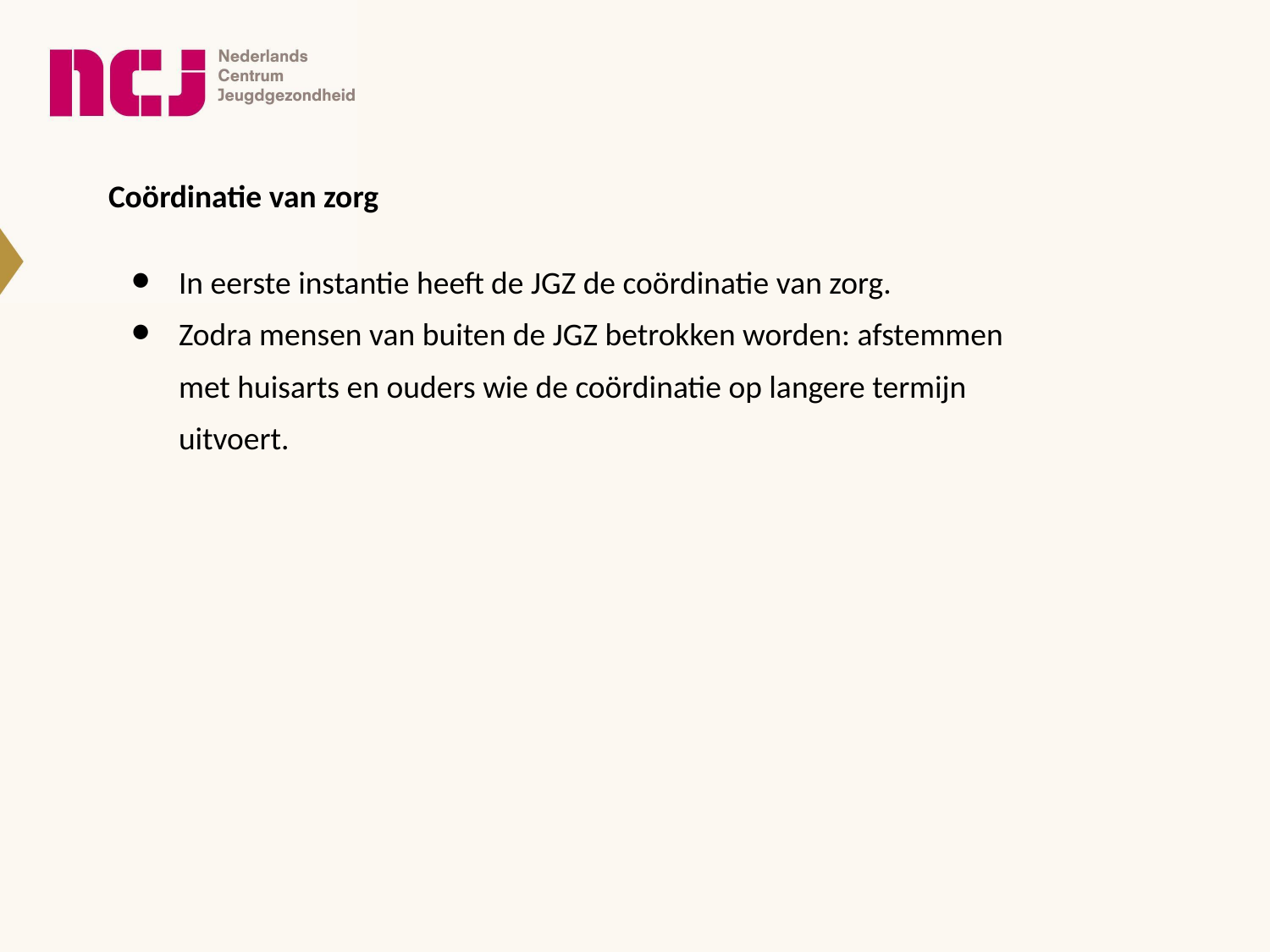

# Coördinatie van zorg
In eerste instantie heeft de JGZ de coördinatie van zorg.
Zodra mensen van buiten de JGZ betrokken worden: afstemmen met huisarts en ouders wie de coördinatie op langere termijn uitvoert.